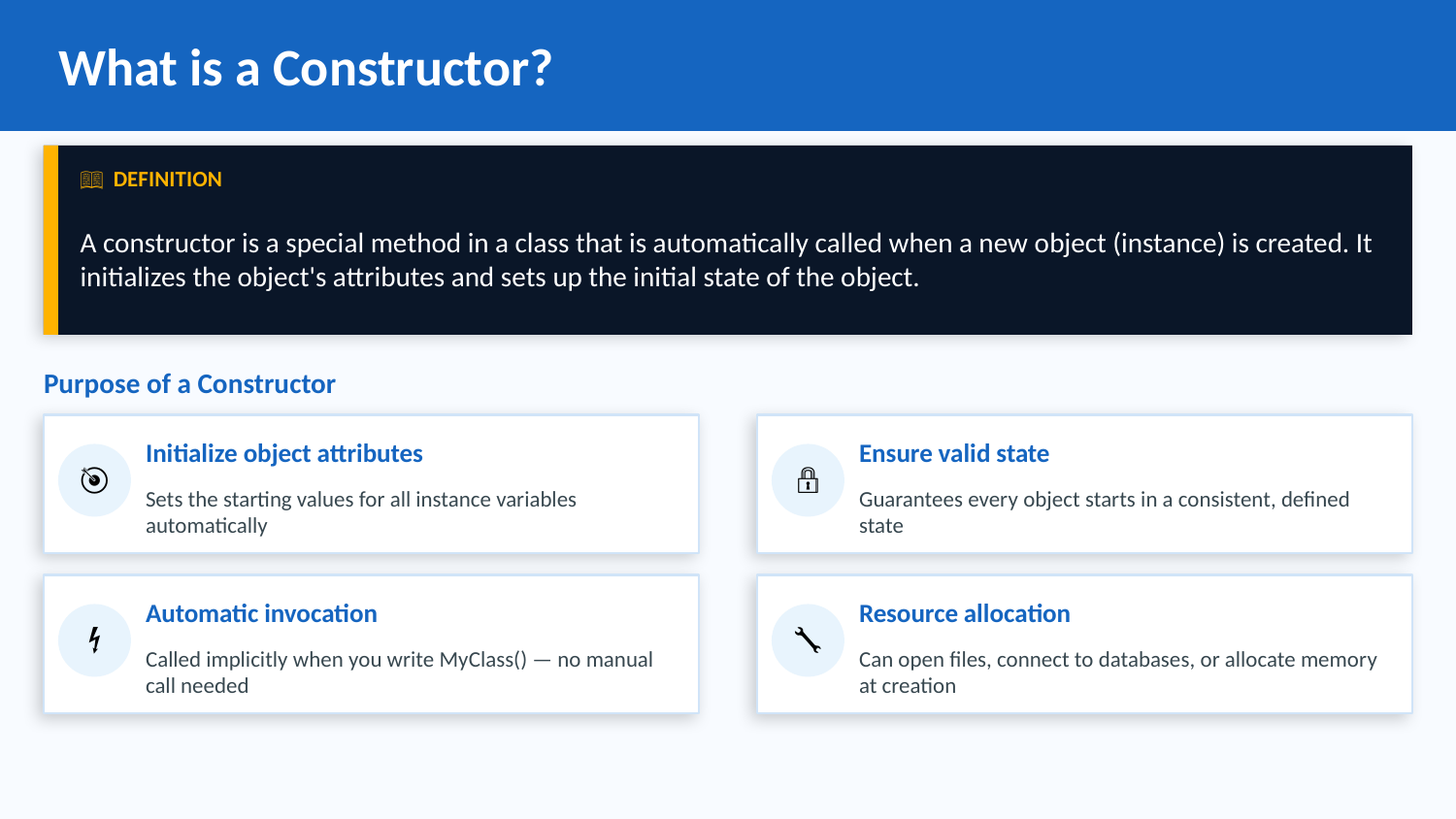

What is a Constructor?

📖  DEFINITION
A constructor is a special method in a class that is automatically called when a new object (instance) is created. It initializes the object's attributes and sets up the initial state of the object.
Purpose of a Constructor

Initialize object attributes
Ensure valid state
🎯
🔒

Sets the starting values for all instance variables automatically
Guarantees every object starts in a consistent, defined state

Automatic invocation
Resource allocation
⚡
🔧

Called implicitly when you write MyClass() — no manual call needed
Can open files, connect to databases, or allocate memory at creation